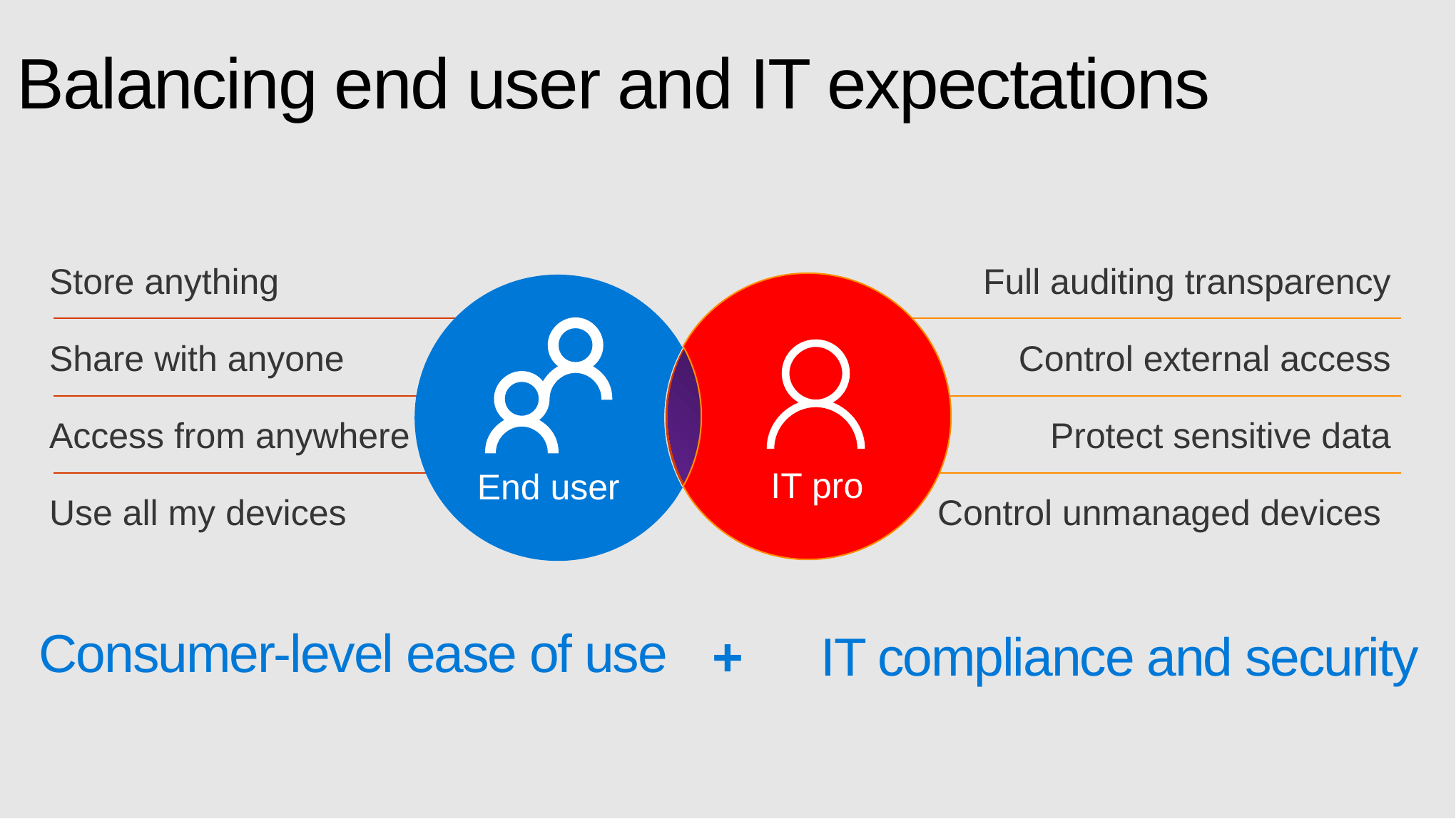

Balancing end user and IT expectations
Store anything

Share with anyone

Access from anywhere

Use all my devices
Full auditing transparency

Control external access

Protect sensitive data

Control unmanaged devices
IT pro
End user

Consumer-level ease of use
+
IT compliance and security